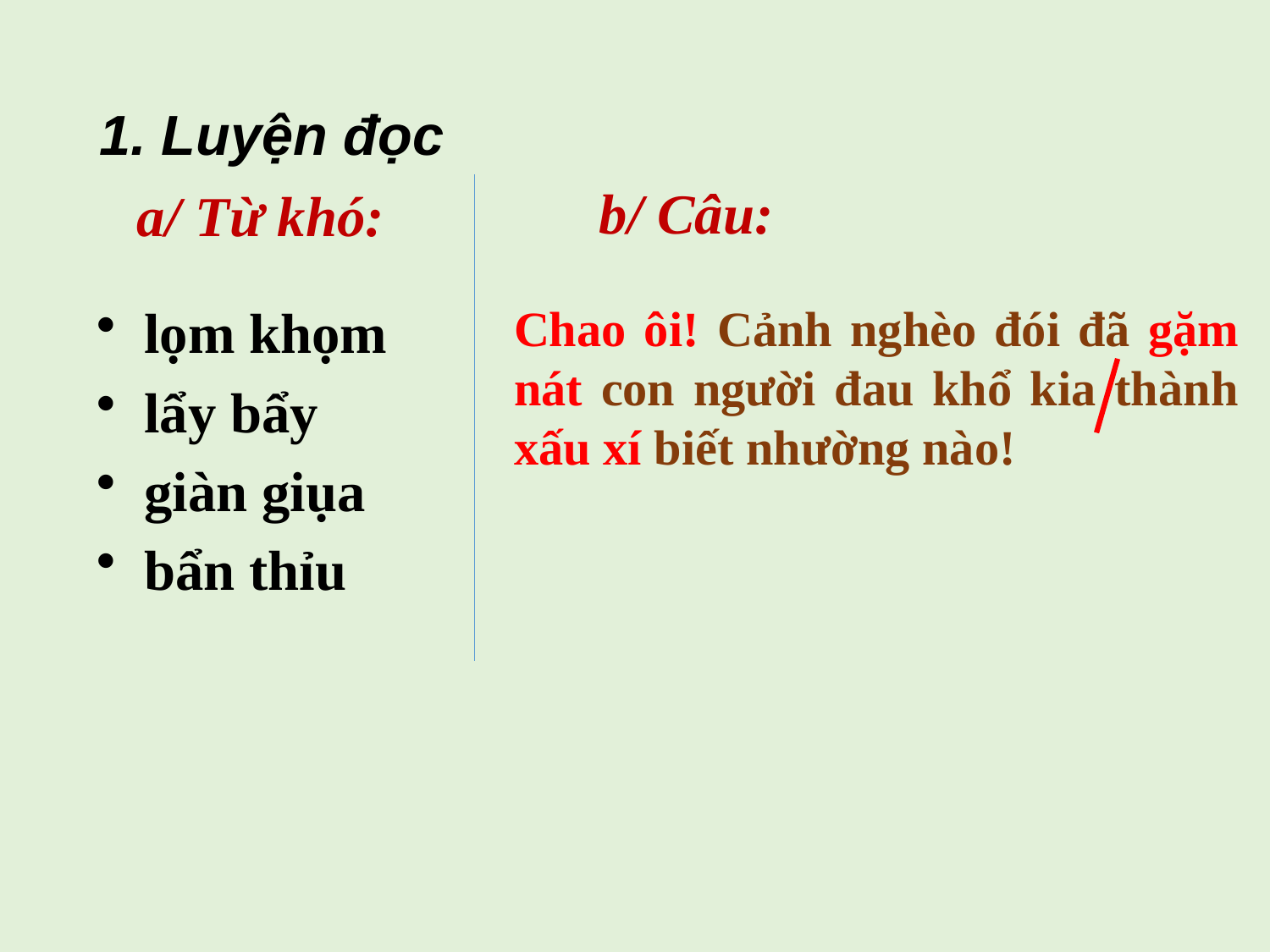

1. Luyện đọc
 b/ Câu:
 a/ Từ khó:
lọm khọm
lẩy bẩy
giàn giụa
bẩn thỉu
Chao ôi! Cảnh nghèo đói đã gặm nát con người đau khổ kia thành xấu xí biết nhường nào!